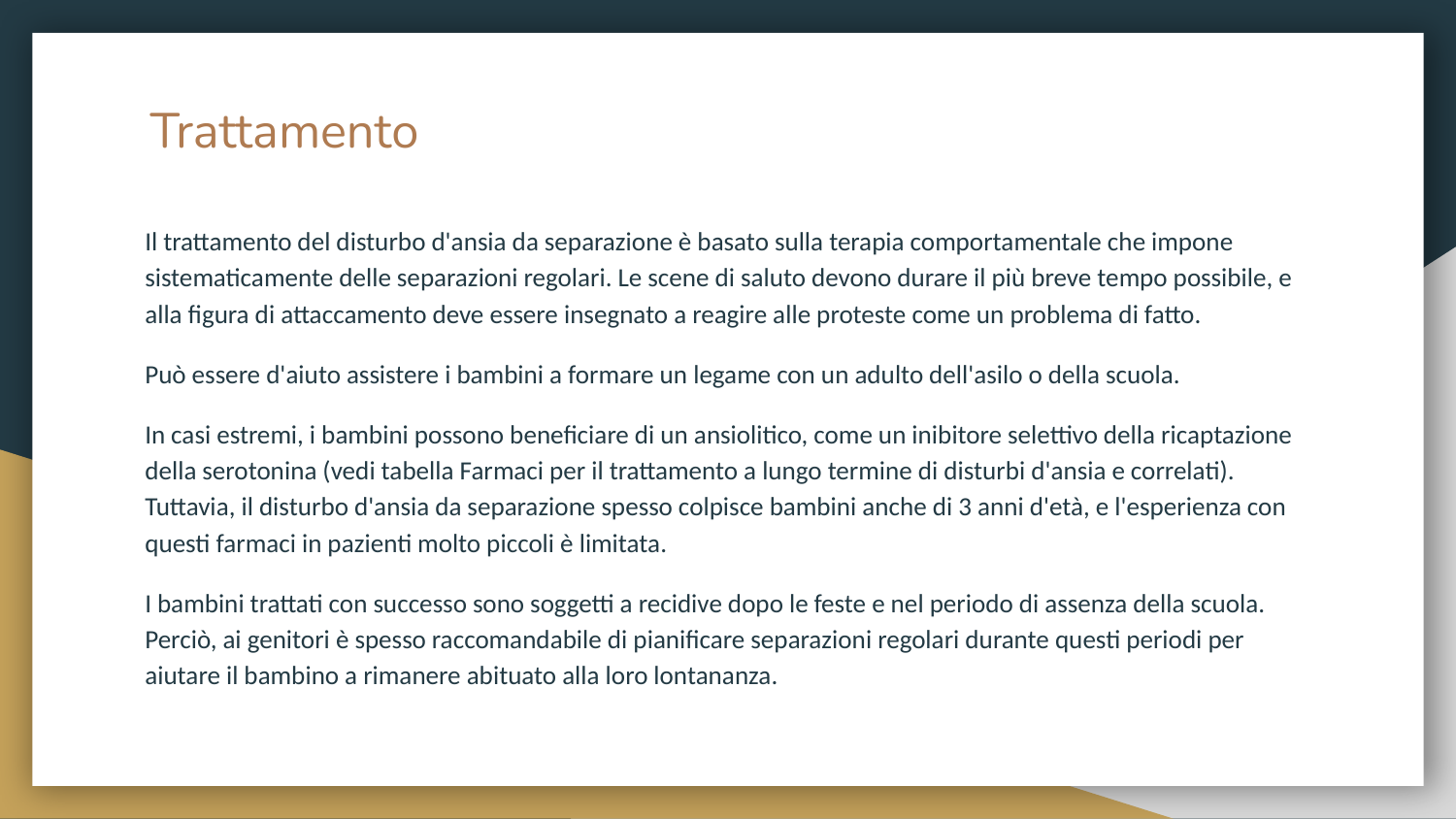

# Trattamento
Il trattamento del disturbo d'ansia da separazione è basato sulla terapia comportamentale che impone sistematicamente delle separazioni regolari. Le scene di saluto devono durare il più breve tempo possibile, e alla figura di attaccamento deve essere insegnato a reagire alle proteste come un problema di fatto.
Può essere d'aiuto assistere i bambini a formare un legame con un adulto dell'asilo o della scuola.
In casi estremi, i bambini possono beneficiare di un ansiolitico, come un inibitore selettivo della ricaptazione della serotonina (vedi tabella Farmaci per il trattamento a lungo termine di disturbi d'ansia e correlati). Tuttavia, il disturbo d'ansia da separazione spesso colpisce bambini anche di 3 anni d'età, e l'esperienza con questi farmaci in pazienti molto piccoli è limitata.
I bambini trattati con successo sono soggetti a recidive dopo le feste e nel periodo di assenza della scuola. Perciò, ai genitori è spesso raccomandabile di pianificare separazioni regolari durante questi periodi per aiutare il bambino a rimanere abituato alla loro lontananza.